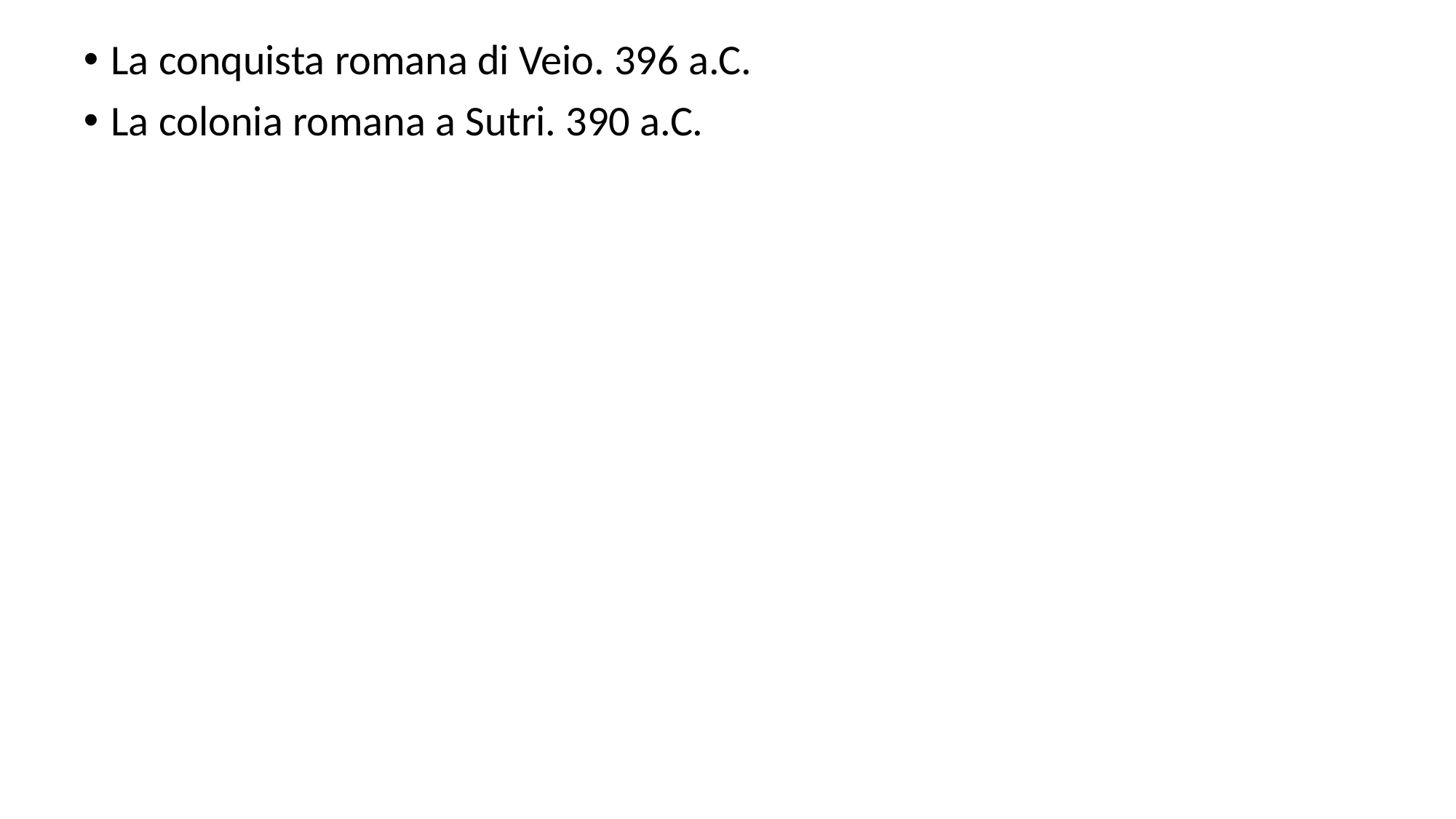

# La conquista romana di Veio. 396 a.C.
La colonia romana a Sutri. 390 a.C.